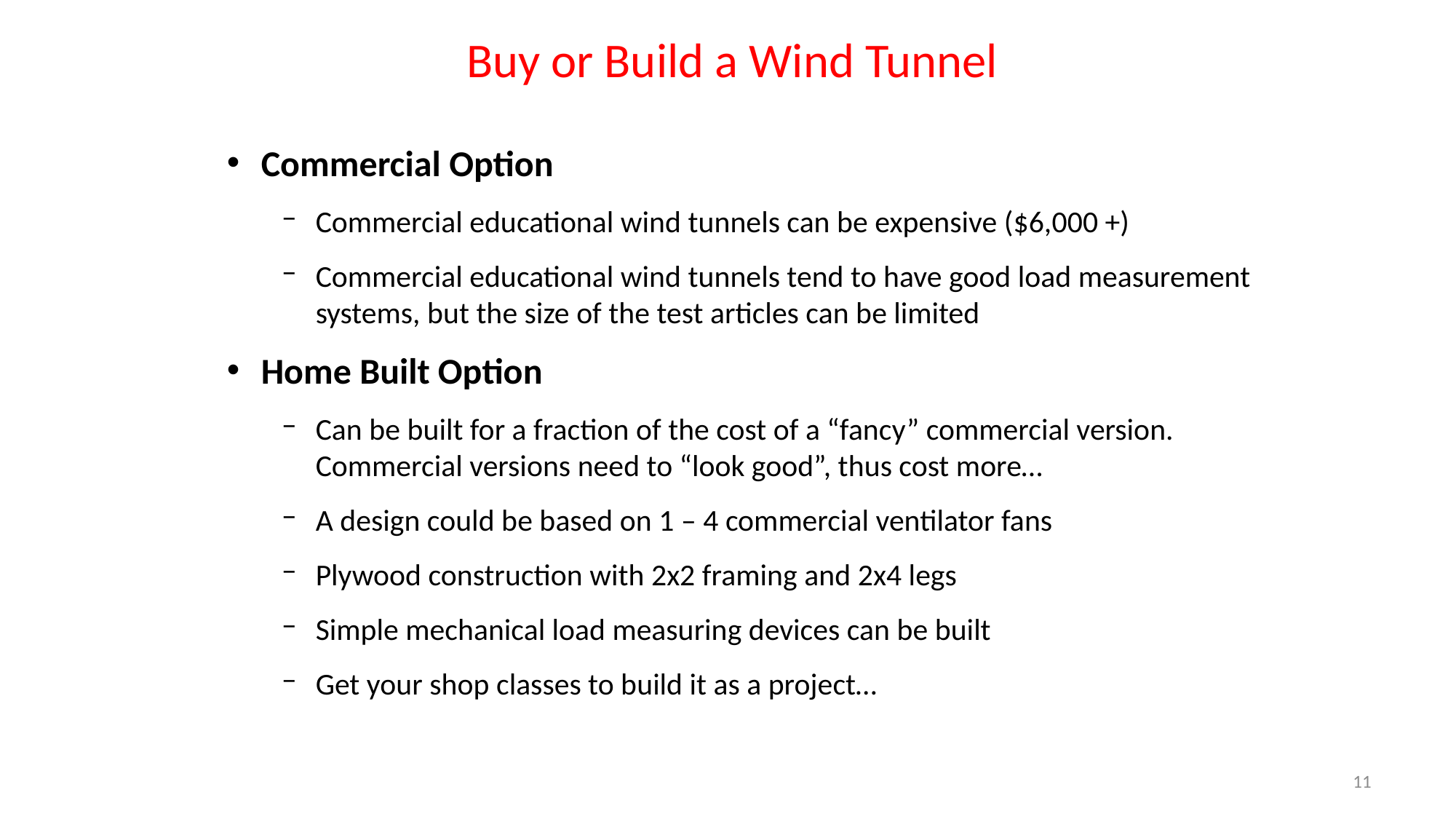

# Buy or Build a Wind Tunnel
Commercial Option
Commercial educational wind tunnels can be expensive ($6,000 +)
Commercial educational wind tunnels tend to have good load measurement systems, but the size of the test articles can be limited
Home Built Option
Can be built for a fraction of the cost of a “fancy” commercial version.  Commercial versions need to “look good”, thus cost more…
A design could be based on 1 – 4 commercial ventilator fans
Plywood construction with 2x2 framing and 2x4 legs
Simple mechanical load measuring devices can be built
Get your shop classes to build it as a project…

11